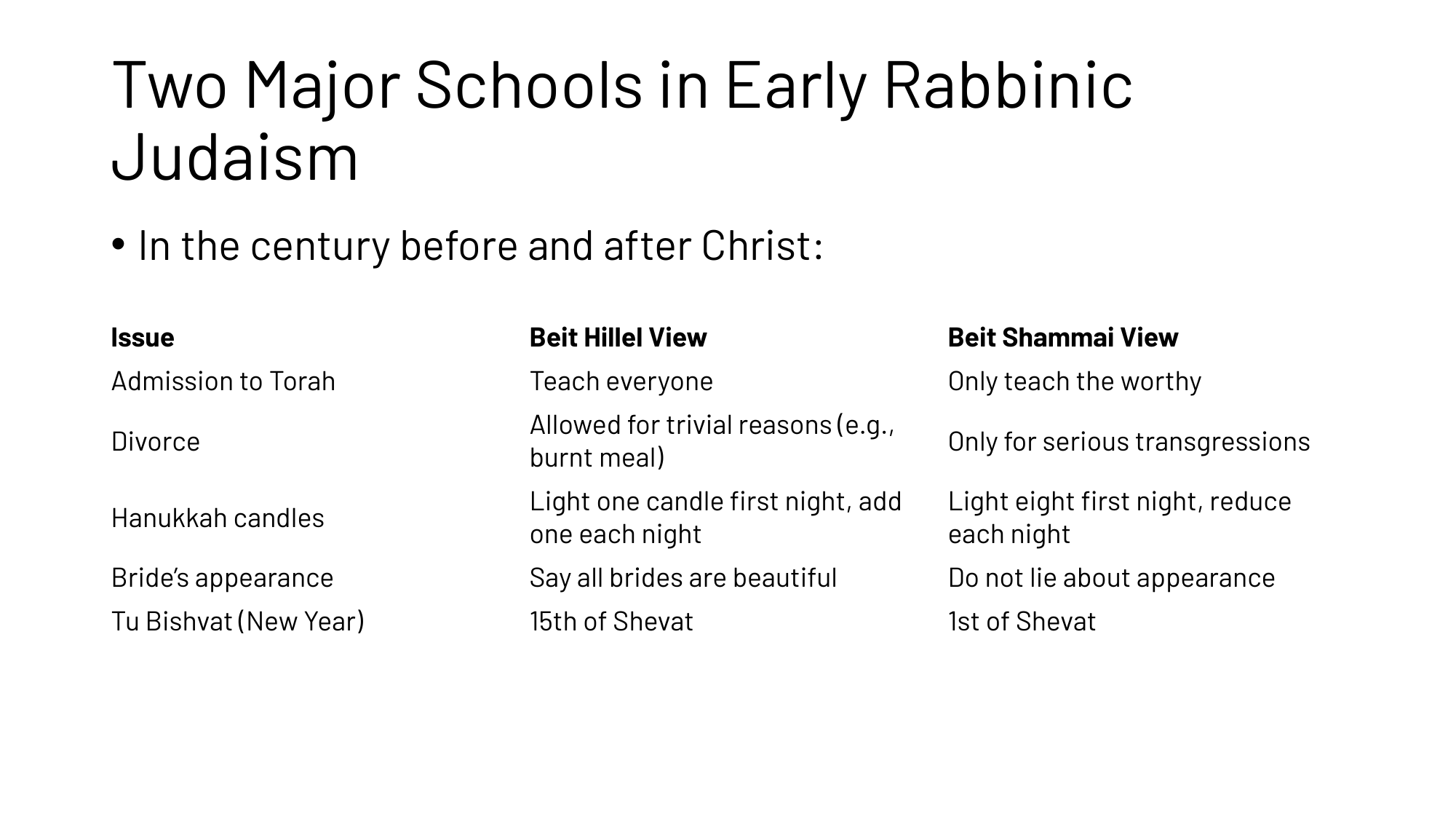

# Two Major Schools in Early Rabbinic Judaism
In the century before and after Christ:

| Issue | Beit Hillel View | Beit Shammai View |
| --- | --- | --- |
| Admission to Torah | Teach everyone | Only teach the worthy |
| Divorce | Allowed for trivial reasons (e.g., burnt meal) | Only for serious transgressions |
| Hanukkah candles | Light one candle first night, add one each night | Light eight first night, reduce each night |
| Bride’s appearance | Say all brides are beautiful | Do not lie about appearance |
| Tu Bishvat (New Year) | 15th of Shevat | 1st of Shevat |